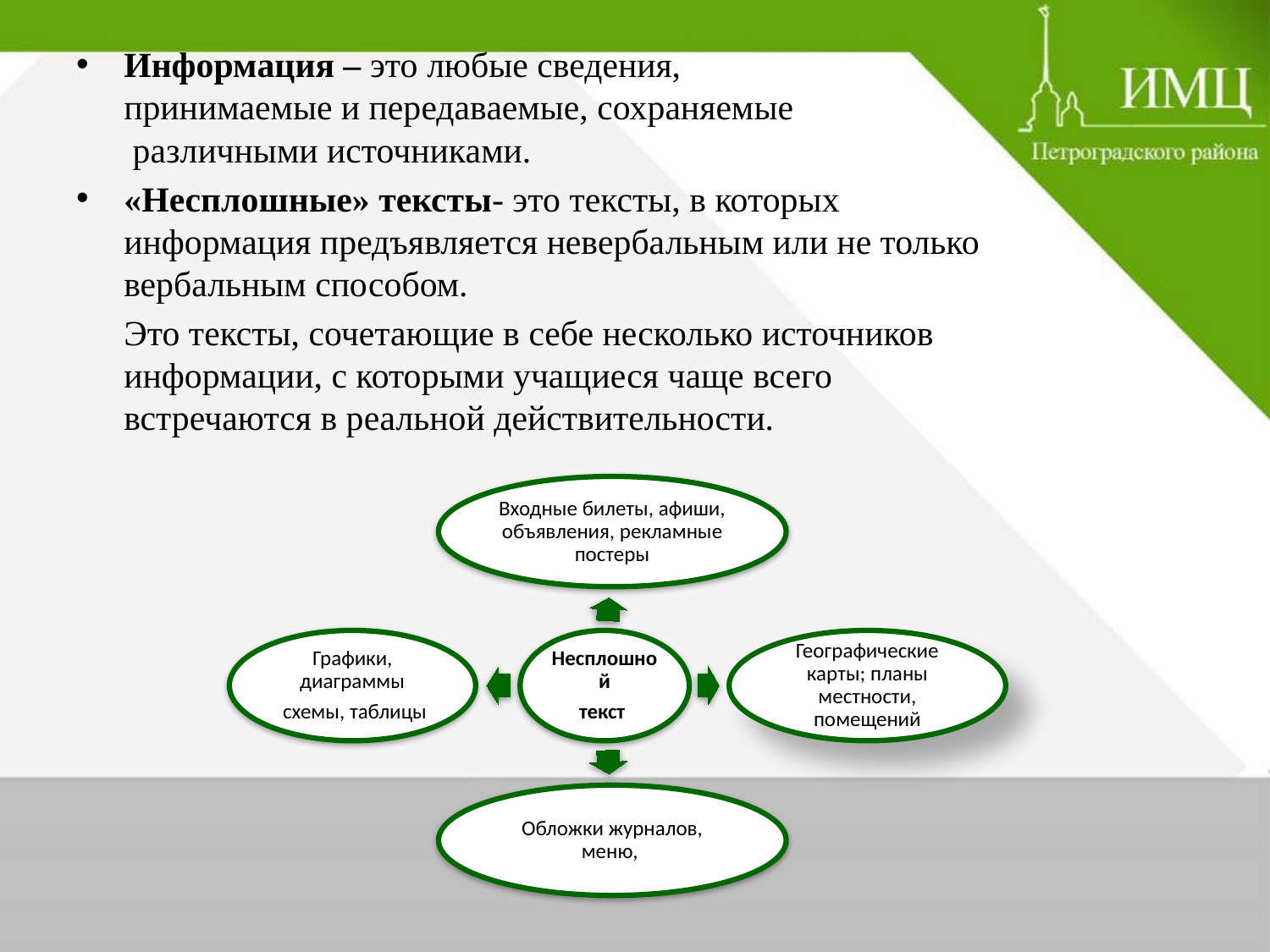

Информация – это любые сведения, принимаемые и передаваемые, сохраняемые  различными источниками.
«Несплошные» тексты- это тексты, в которых информация предъявляется невербальным или не только вербальным способом.
	Это тексты, сочетающие в себе несколько источников информации, c которыми учащиеся чаще всего встречаются в реальной действительности.

Несплошной
текст

Входные билеты, афиши, объявления, рекламные постеры

Географические карты; планы местности, помещений

Обложки журналов, меню,

Графики, диаграммы
 схемы, таблицы